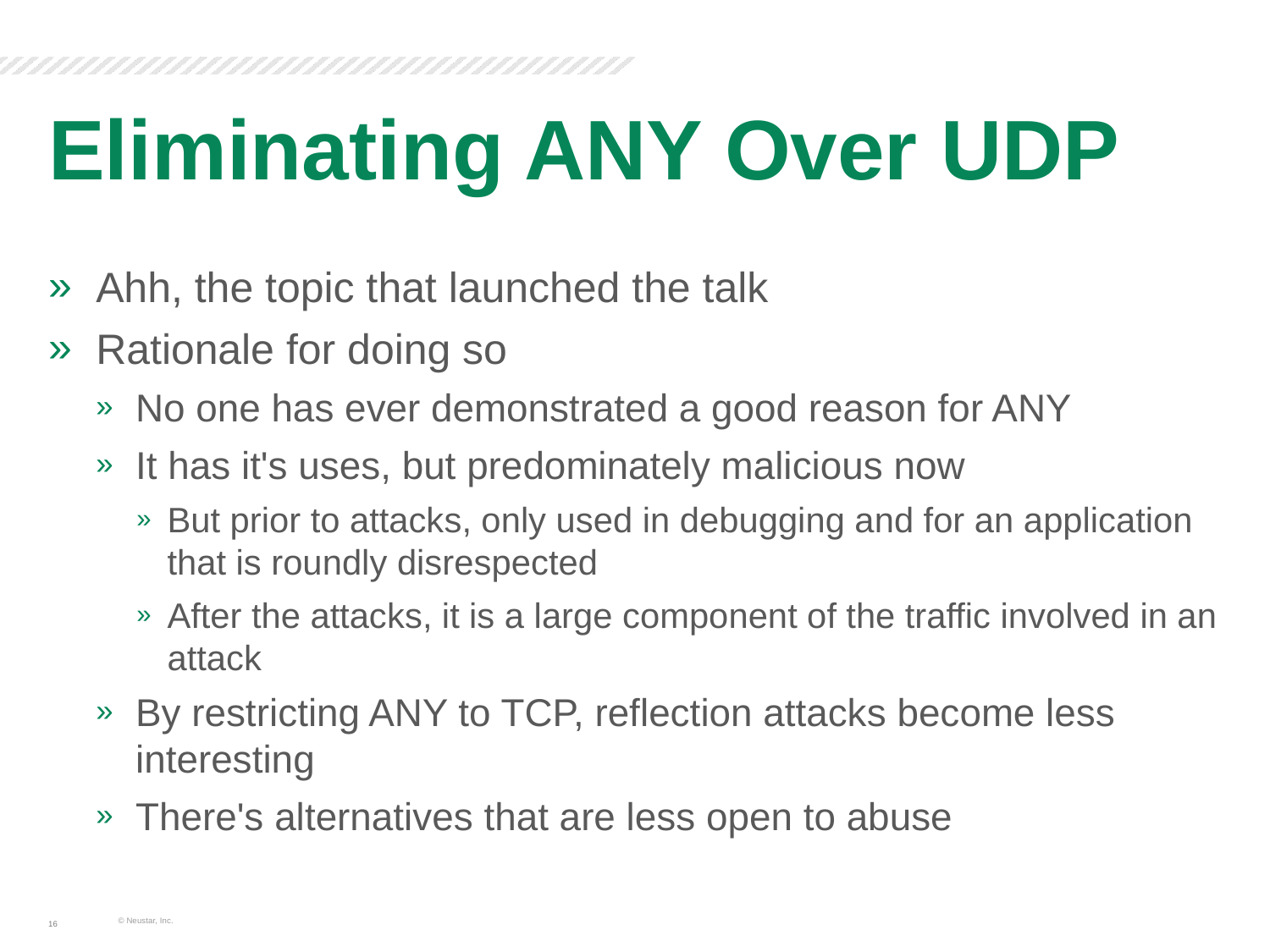

# Eliminating ANY Over UDP
Ahh, the topic that launched the talk
Rationale for doing so
No one has ever demonstrated a good reason for ANY
It has it's uses, but predominately malicious now
But prior to attacks, only used in debugging and for an application that is roundly disrespected
After the attacks, it is a large component of the traffic involved in an attack
By restricting ANY to TCP, reflection attacks become less interesting
There's alternatives that are less open to abuse
© Neustar, Inc.
16